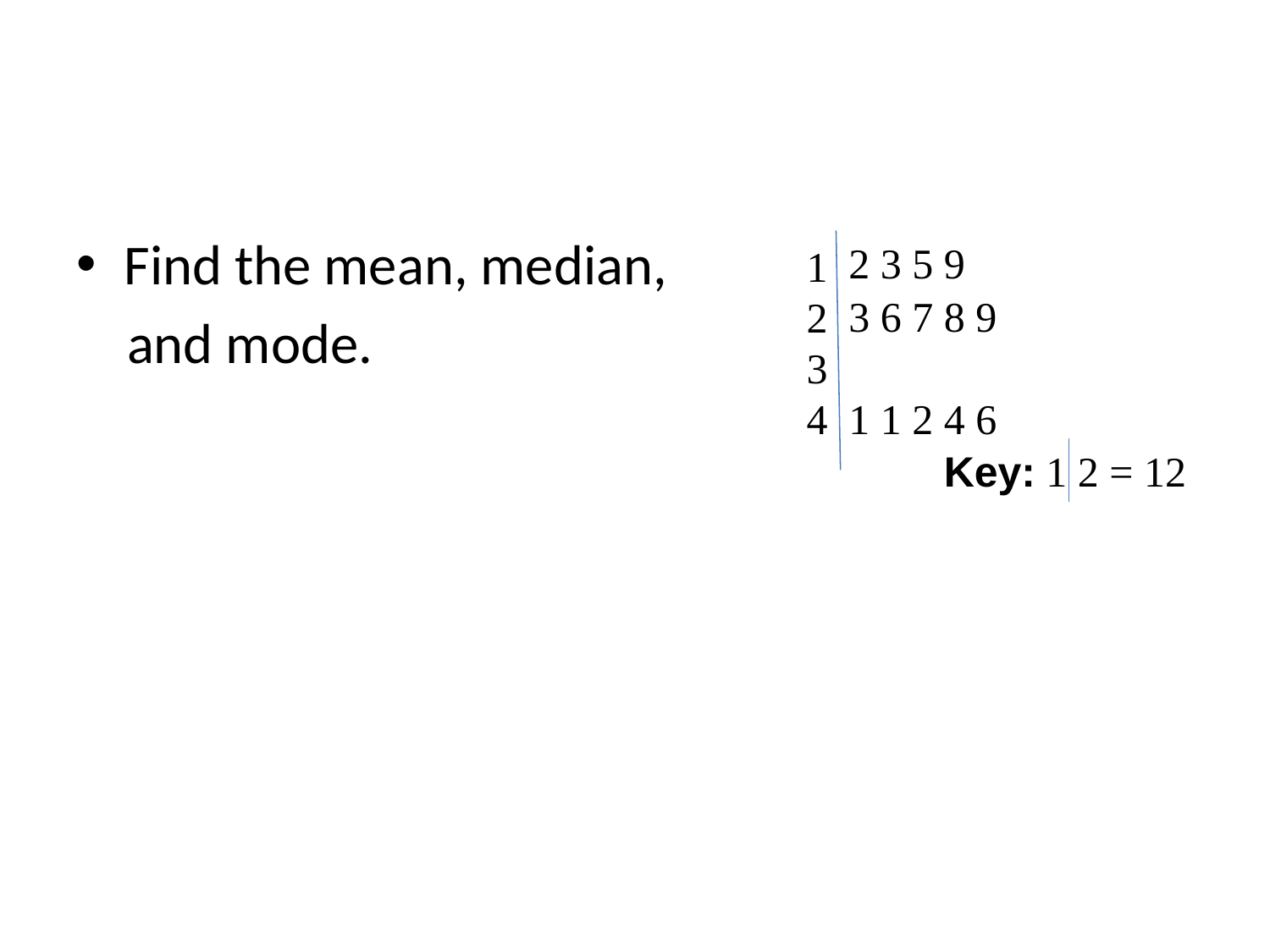

#
Find the mean, median,
    and mode.
2 3 5 9
1
2
3
4

3 6 7 8 9
1 1 2 4 6
Key: 1 2 = 12